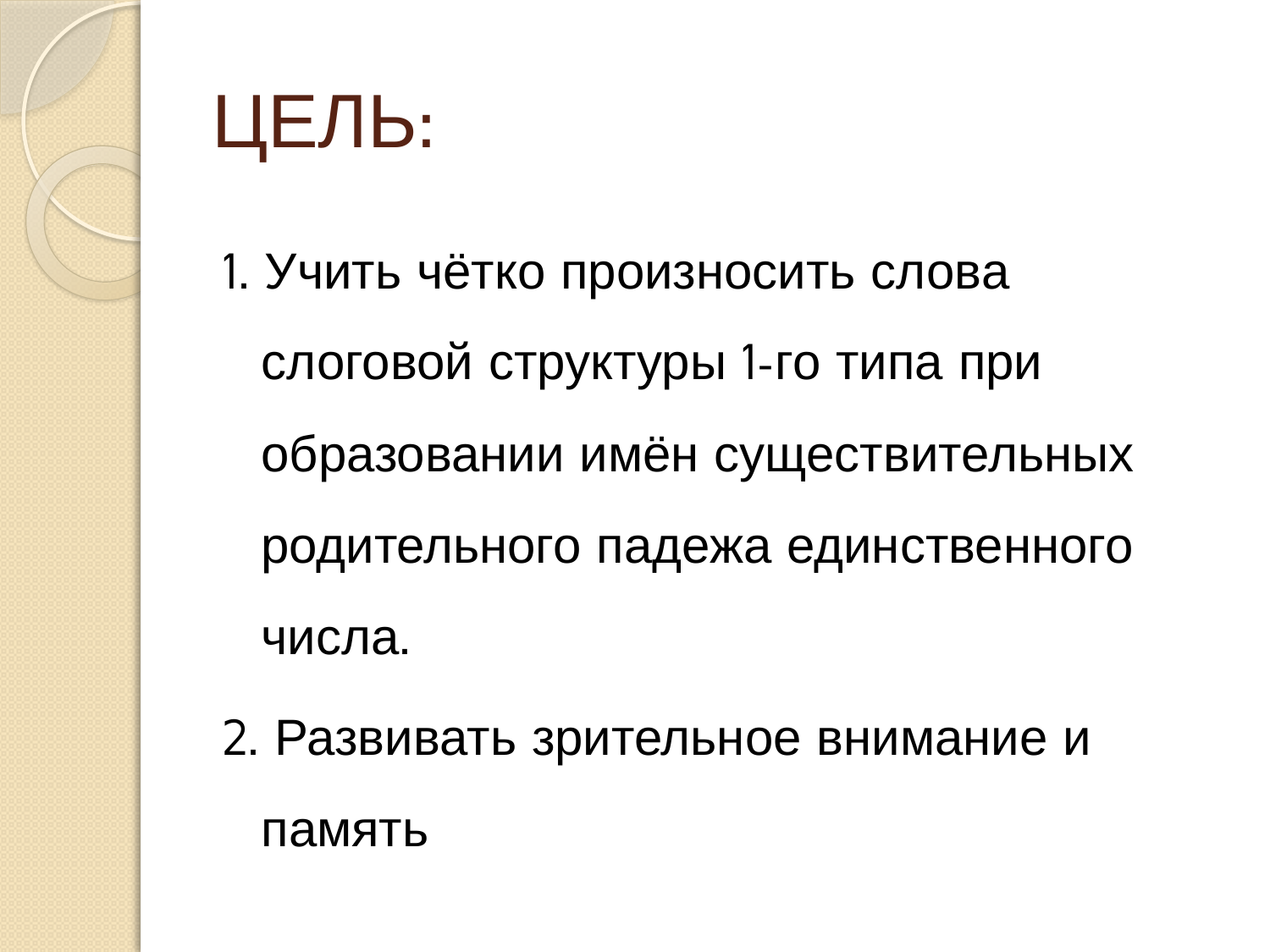

# ЦЕЛЬ:
1. Учить чётко произносить слова слоговой структуры 1-го типа при образовании имён существительных родительного падежа единственного числа.
2. Развивать зрительное внимание и память